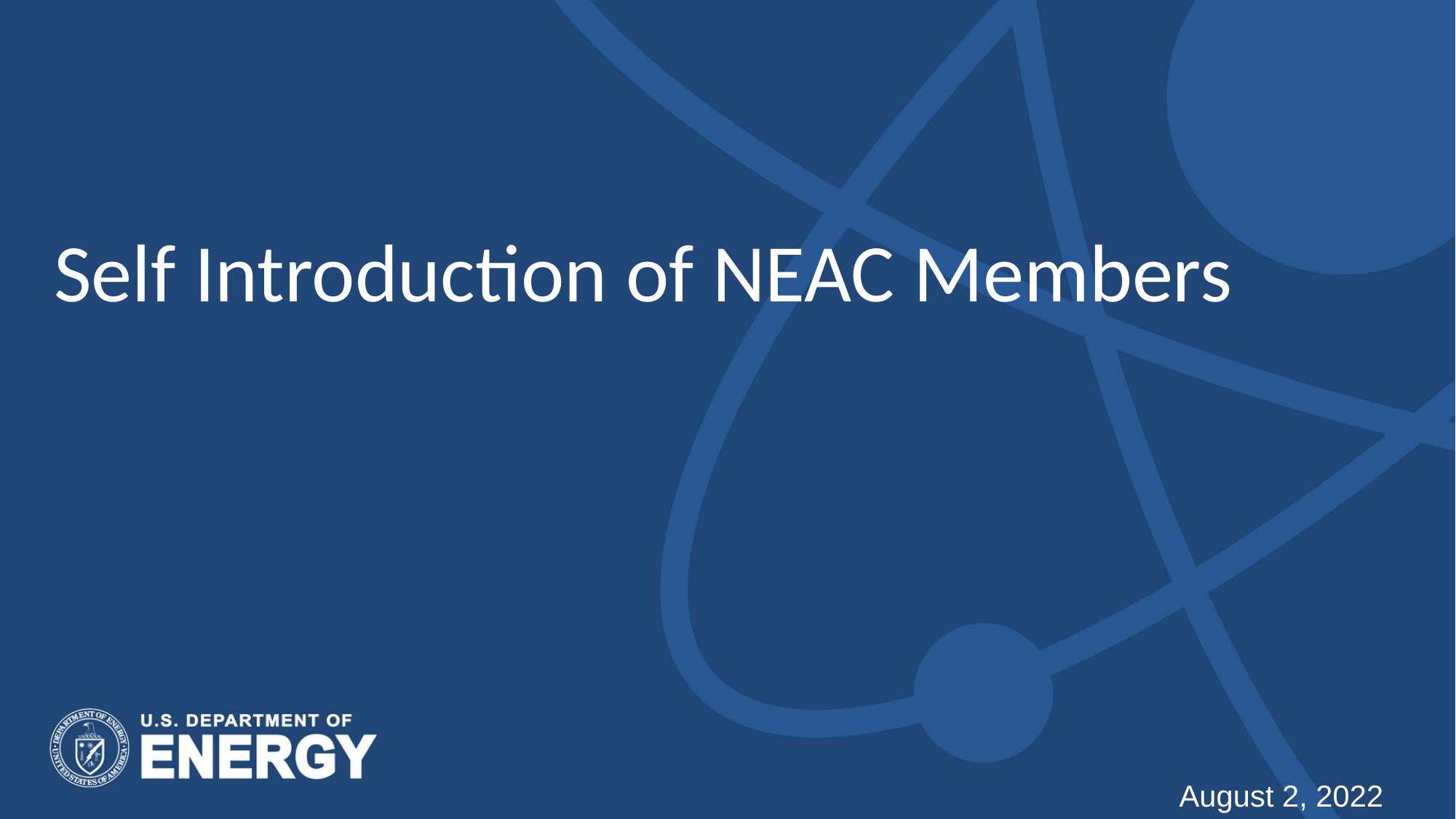

# Self Introduction of NEAC Members
August 2, 2022